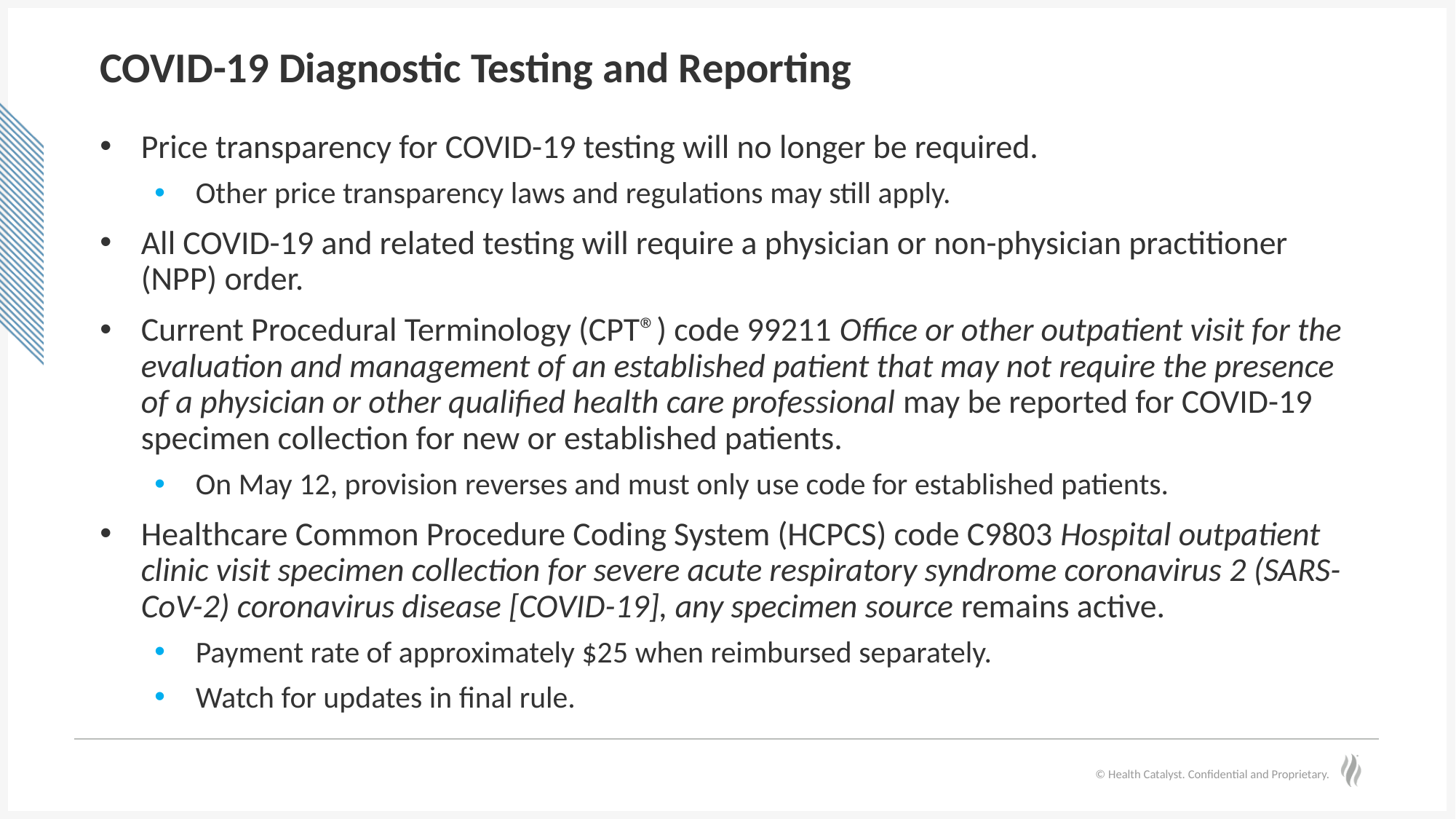

# COVID-19 Diagnostic Testing and Reporting
Price transparency for COVID-19 testing will no longer be required.
Other price transparency laws and regulations may still apply.
All COVID-19 and related testing will require a physician or non-physician practitioner (NPP) order.
Current Procedural Terminology (CPT®) code 99211 Office or other outpatient visit for the evaluation and management of an established patient that may not require the presence of a physician or other qualified health care professional may be reported for COVID-19 specimen collection for new or established patients.
On May 12, provision reverses and must only use code for established patients.
Healthcare Common Procedure Coding System (HCPCS) code C9803 Hospital outpatient clinic visit specimen collection for severe acute respiratory syndrome coronavirus 2 (SARS-CoV-2) coronavirus disease [COVID-19], any specimen source remains active.
Payment rate of approximately $25 when reimbursed separately.
Watch for updates in final rule.